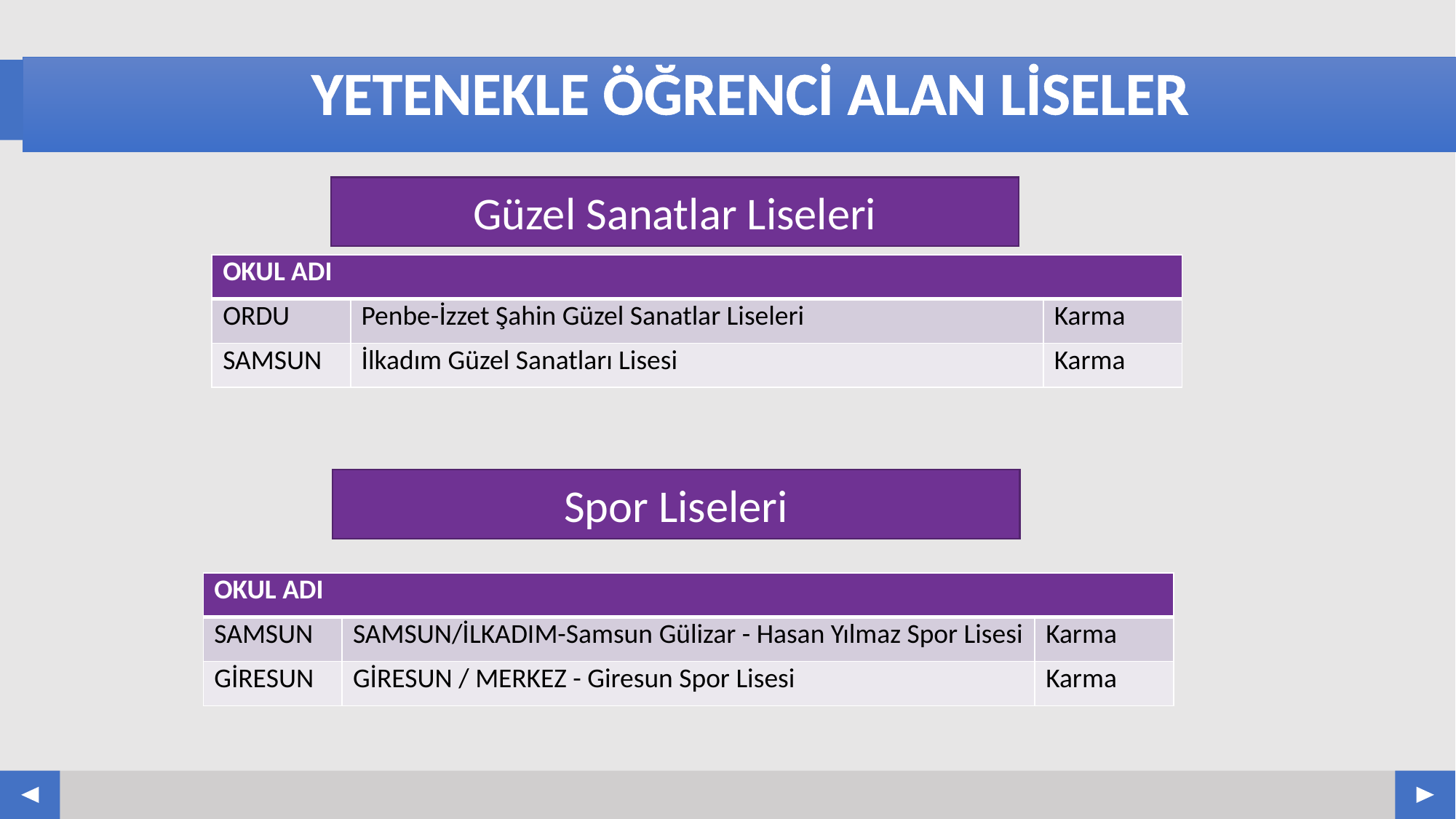

# YETENEKLE ÖĞRENCİ ALAN LİSELER
Güzel Sanatlar Liseleri
| OKUL ADI |  |  |
| --- | --- | --- |
| ORDU | Penbe-İzzet Şahin Güzel Sanatlar Liseleri | Karma |
| SAMSUN | İlkadım Güzel Sanatları Lisesi | Karma |
Spor Liseleri
| OKUL ADI |  |  |
| --- | --- | --- |
| SAMSUN | SAMSUN/İLKADIM-Samsun Gülizar - Hasan Yılmaz Spor Lisesi | Karma |
| GİRESUN | GİRESUN / MERKEZ - Giresun Spor Lisesi | Karma |